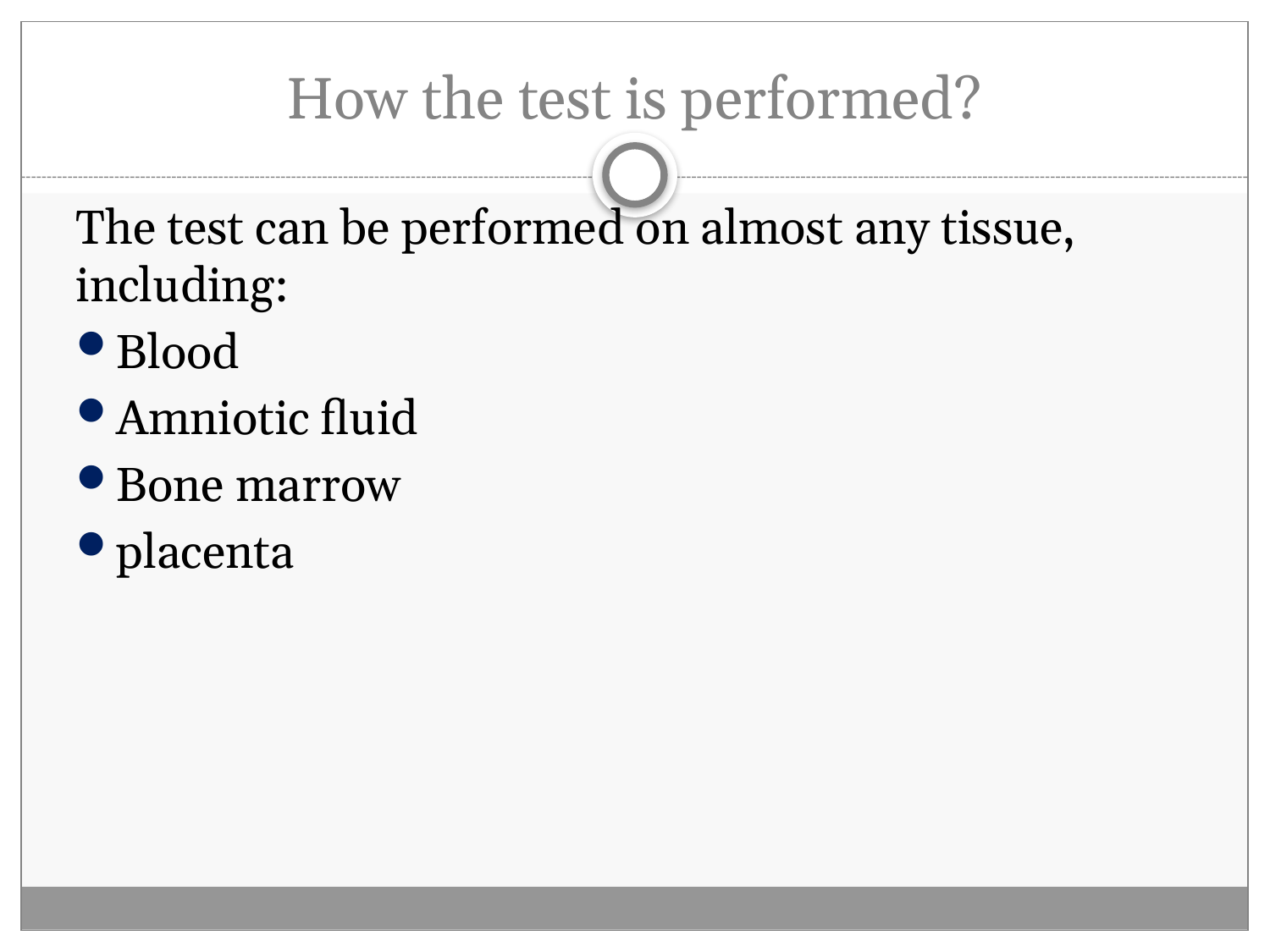

# How the test is performed?
The test can be performed on almost any tissue, including:
Blood
Amniotic fluid
Bone marrow
placenta